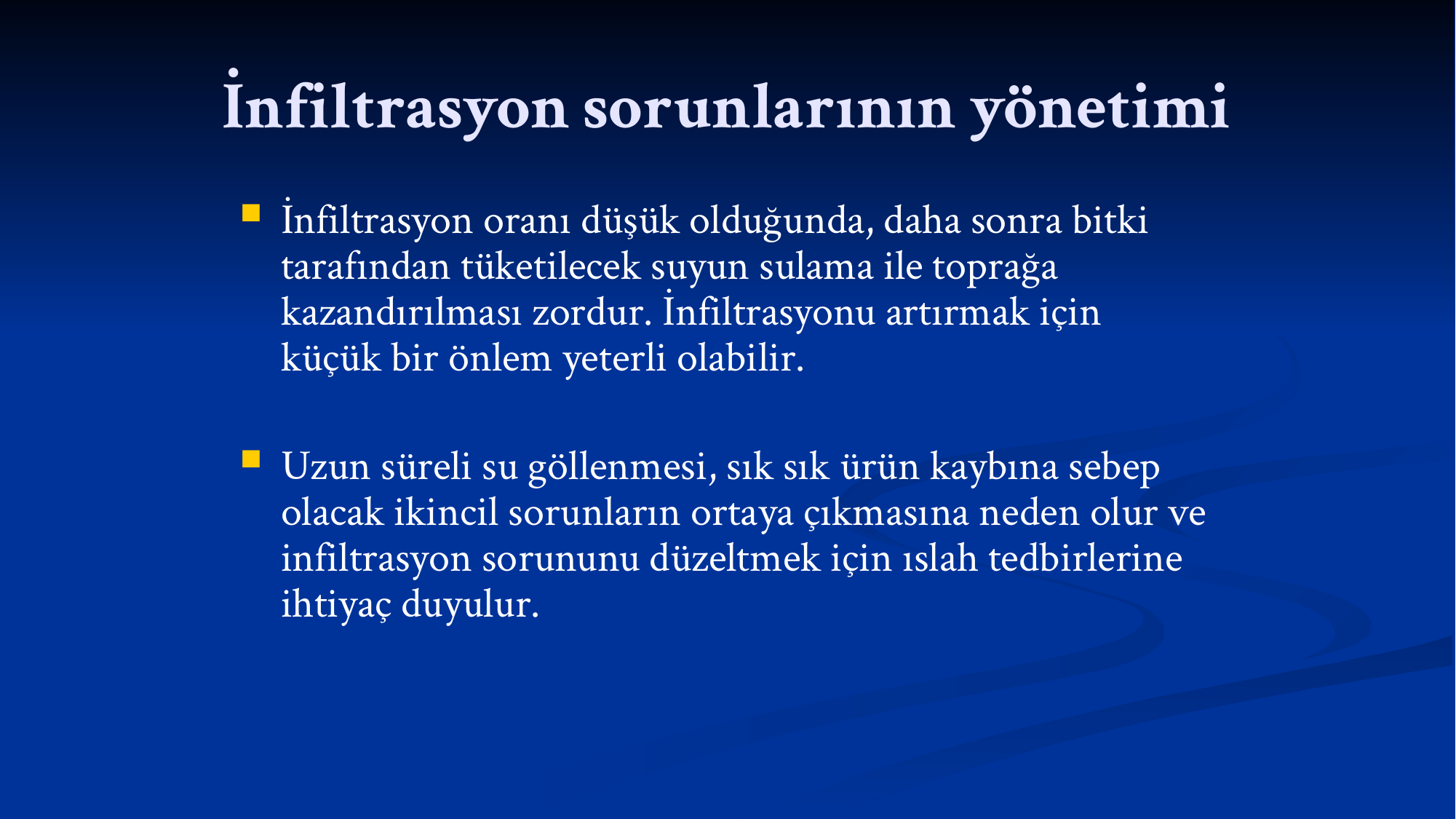

# İnfiltrasyon sorunlarının yönetimi
İnfiltrasyon oranı düşük olduğunda, daha sonra bitki tarafından tüketilecek suyun sulama ile toprağa kazandırılması zordur. İnfiltrasyonu artırmak için küçük bir önlem yeterli olabilir.

Uzun süreli su göllenmesi, sık sık ürün kaybına sebep olacak ikincil sorunların ortaya çıkmasına neden olur ve infiltrasyon sorununu düzeltmek için ıslah tedbirlerine ihtiyaç duyulur.